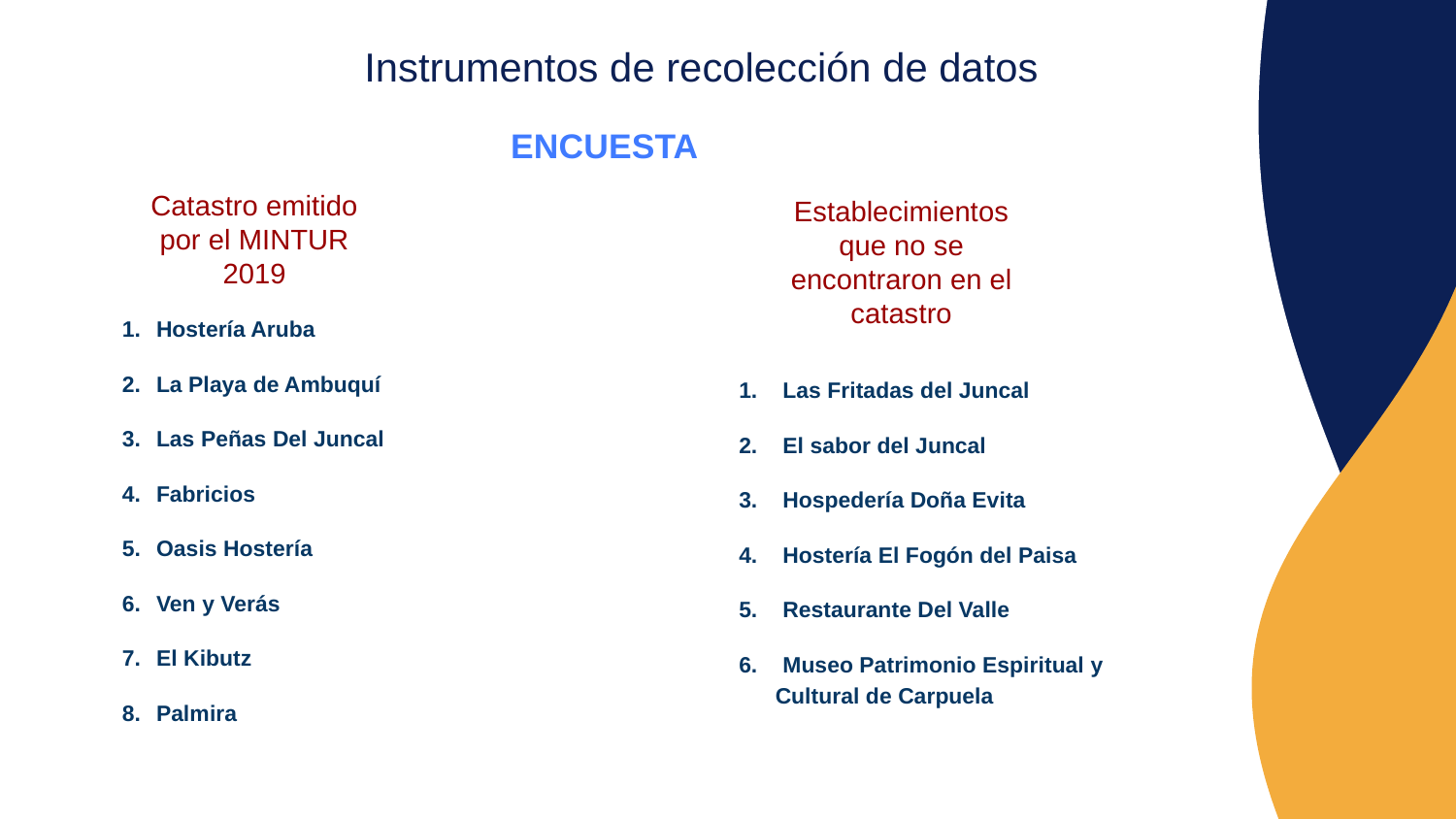

# Instrumentos de recolección de datos
ENCUESTA
Catastro emitido por el MINTUR 2019
Establecimientos que no se encontraron en el catastro
1.    Hostería Aruba
2.    La Playa de Ambuquí
3.    Las Peñas Del Juncal
4.    Fabricios
5.    Oasis Hostería
6.    Ven y Verás
7.    El Kibutz
8.    Palmira

1.    Las Fritadas del Juncal
2.    El sabor del Juncal
3.    Hospedería Doña Evita
4.    Hostería El Fogón del Paisa
5.    Restaurante Del Valle
6.    Museo Patrimonio Espiritual y Cultural de Carpuela